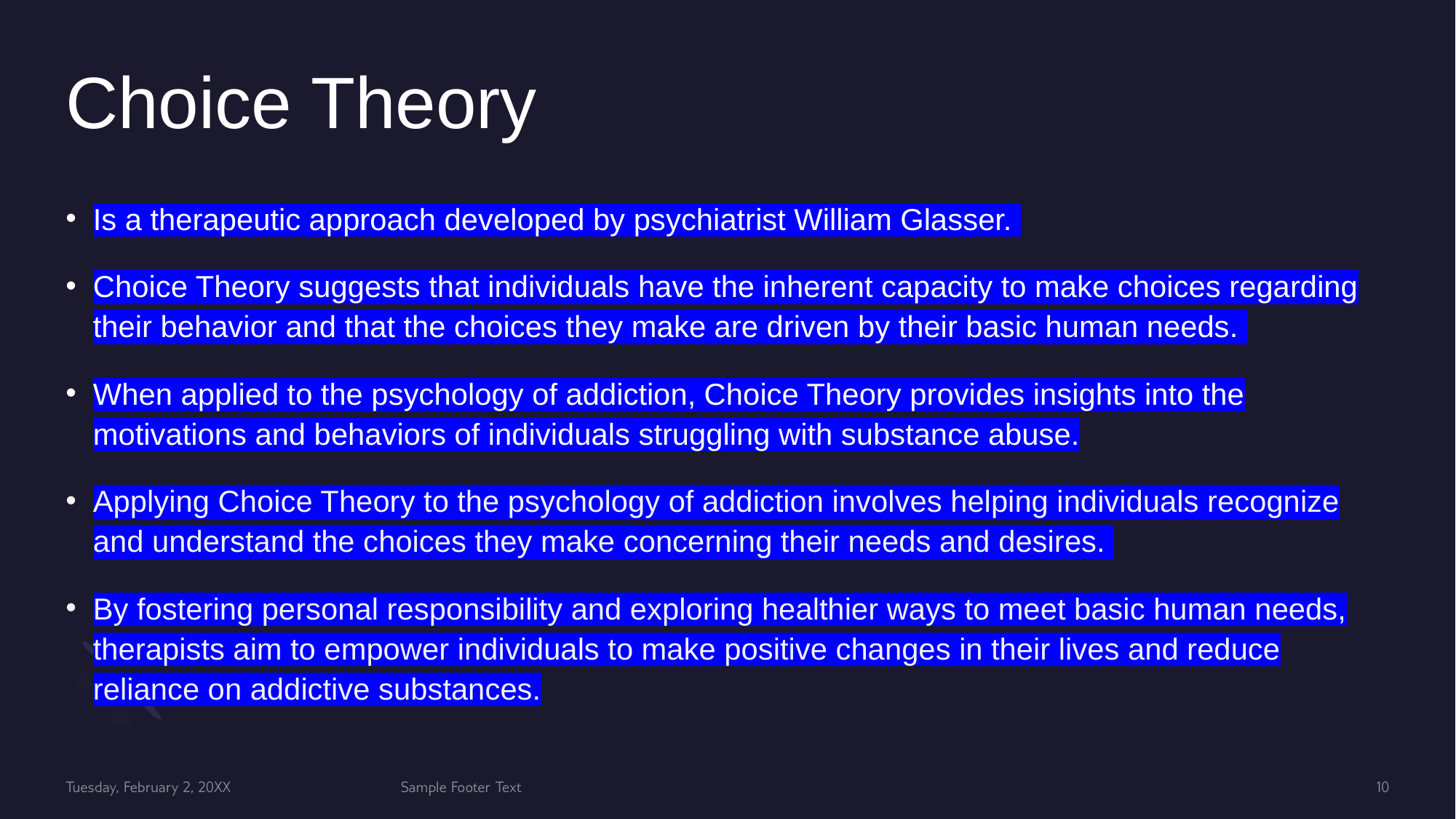

# Choice Theory
Is a therapeutic approach developed by psychiatrist William Glasser.
Choice Theory suggests that individuals have the inherent capacity to make choices regarding their behavior and that the choices they make are driven by their basic human needs.
When applied to the psychology of addiction, Choice Theory provides insights into the motivations and behaviors of individuals struggling with substance abuse.
Applying Choice Theory to the psychology of addiction involves helping individuals recognize and understand the choices they make concerning their needs and desires.
By fostering personal responsibility and exploring healthier ways to meet basic human needs, therapists aim to empower individuals to make positive changes in their lives and reduce reliance on addictive substances.
Tuesday, February 2, 20XX
Sample Footer Text
10